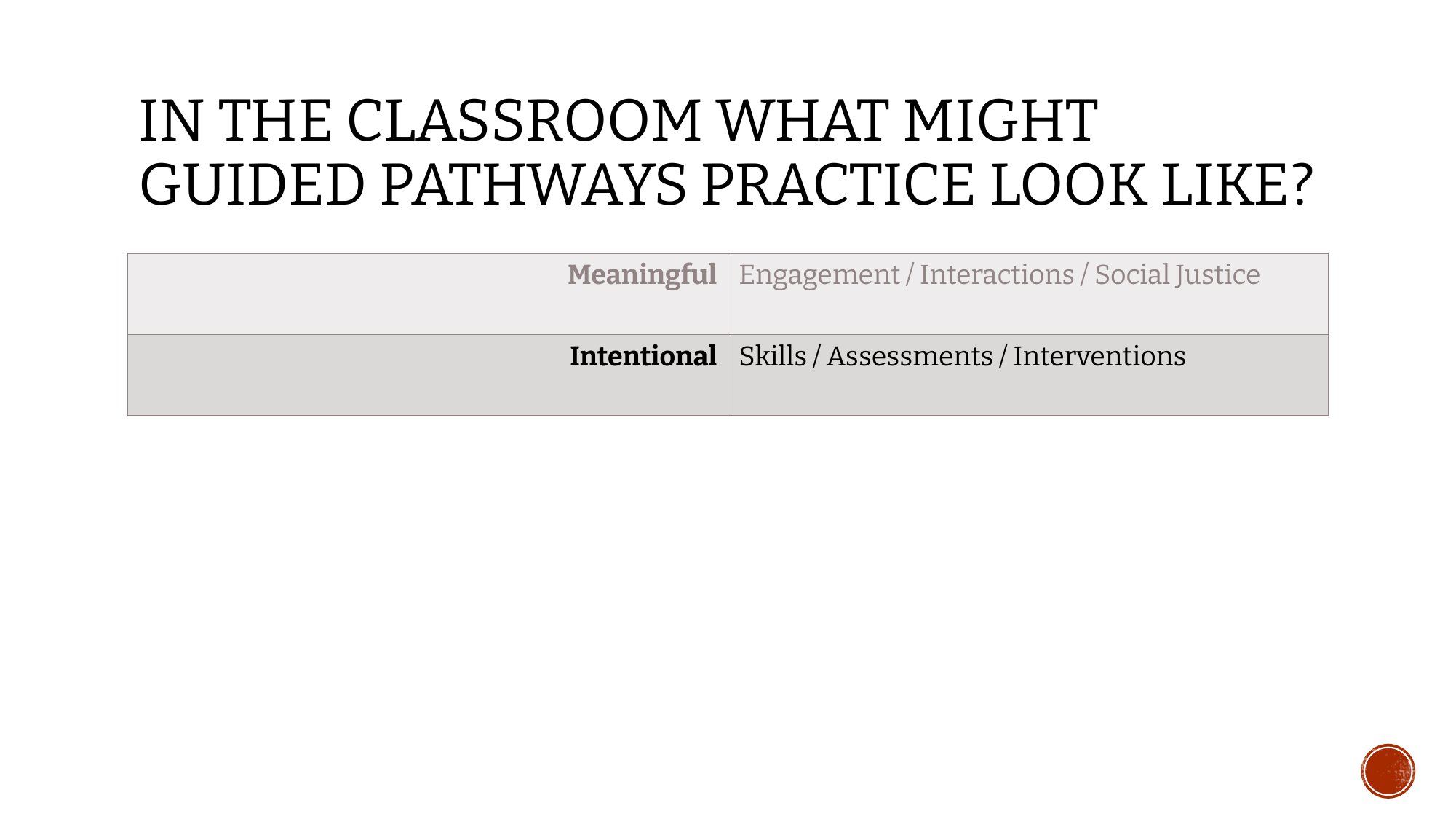

# In the classroom what might Guided Pathways Practice look like?
| Meaningful | Engagement / Interactions / Social Justice |
| --- | --- |
| Intentional | Skills / Assessments / Interventions |